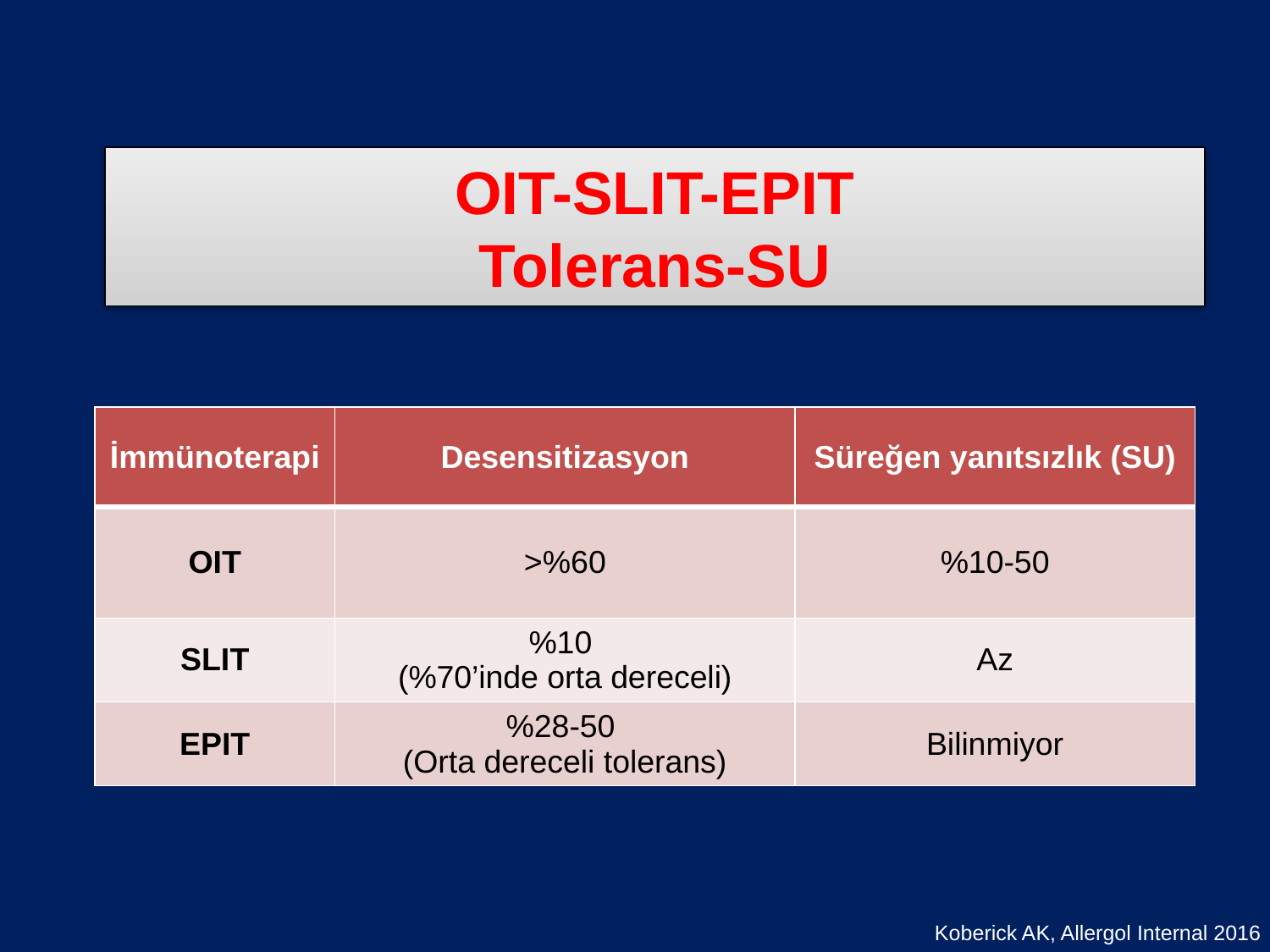

# OIT-SLIT-EPIT Tolerans-SU
| İmmünoterapi | Desensitizasyon | Süreğen yanıtsızlık (SU) |
| --- | --- | --- |
| OIT | >%60 | %10-50 |
| SLIT | %10 (%70’inde orta dereceli) | Az |
| EPIT | %28-50 (Orta dereceli tolerans) | Bilinmiyor |
Koberick AK, Allergol Internal 2016